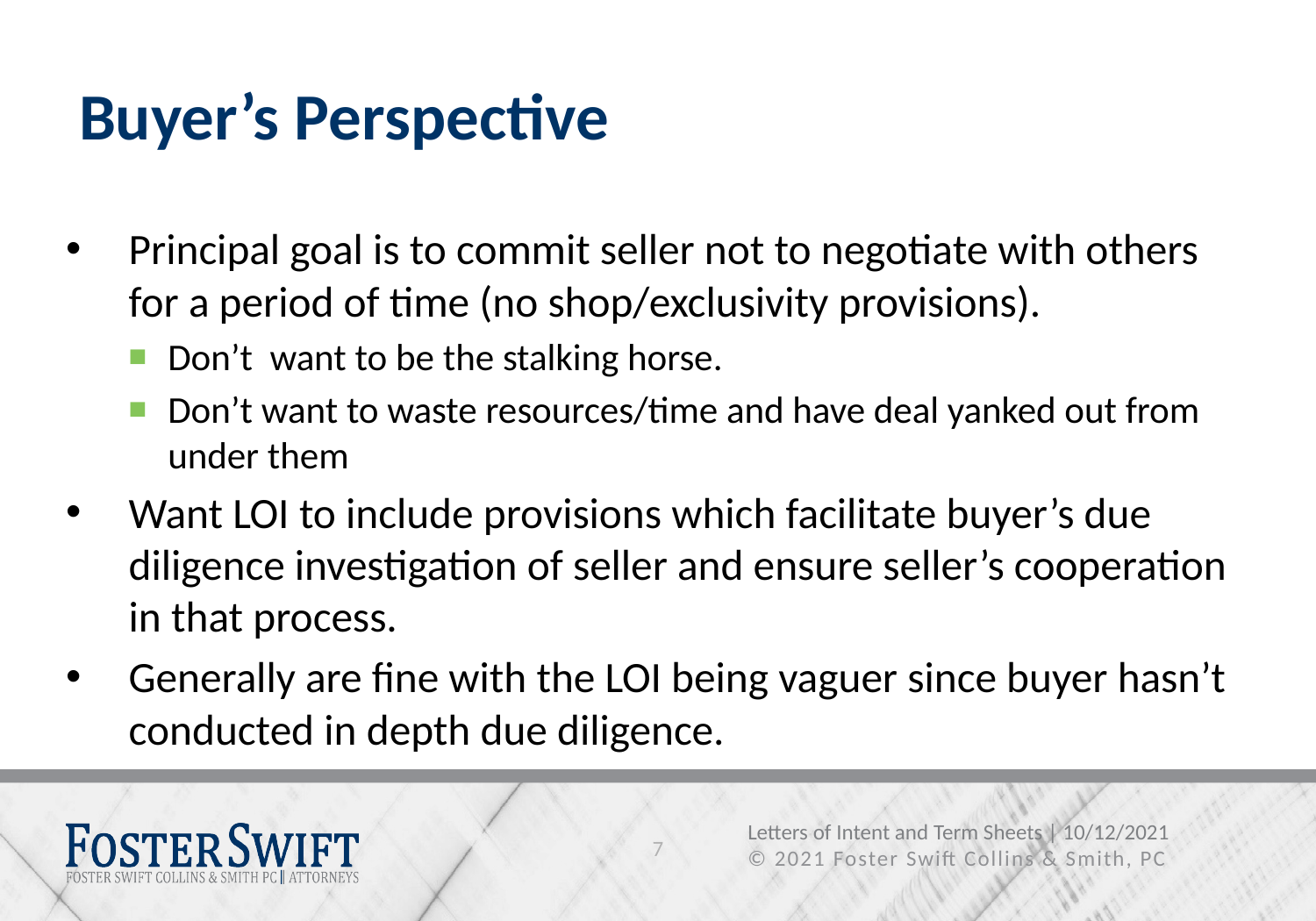

# Buyer’s Perspective
Principal goal is to commit seller not to negotiate with others for a period of time (no shop/exclusivity provisions).
Don’t  want to be the stalking horse.
Don’t want to waste resources/time and have deal yanked out from under them
Want LOI to include provisions which facilitate buyer’s due diligence investigation of seller and ensure seller’s cooperation in that process.
Generally are fine with the LOI being vaguer since buyer hasn’t conducted in depth due diligence.
7